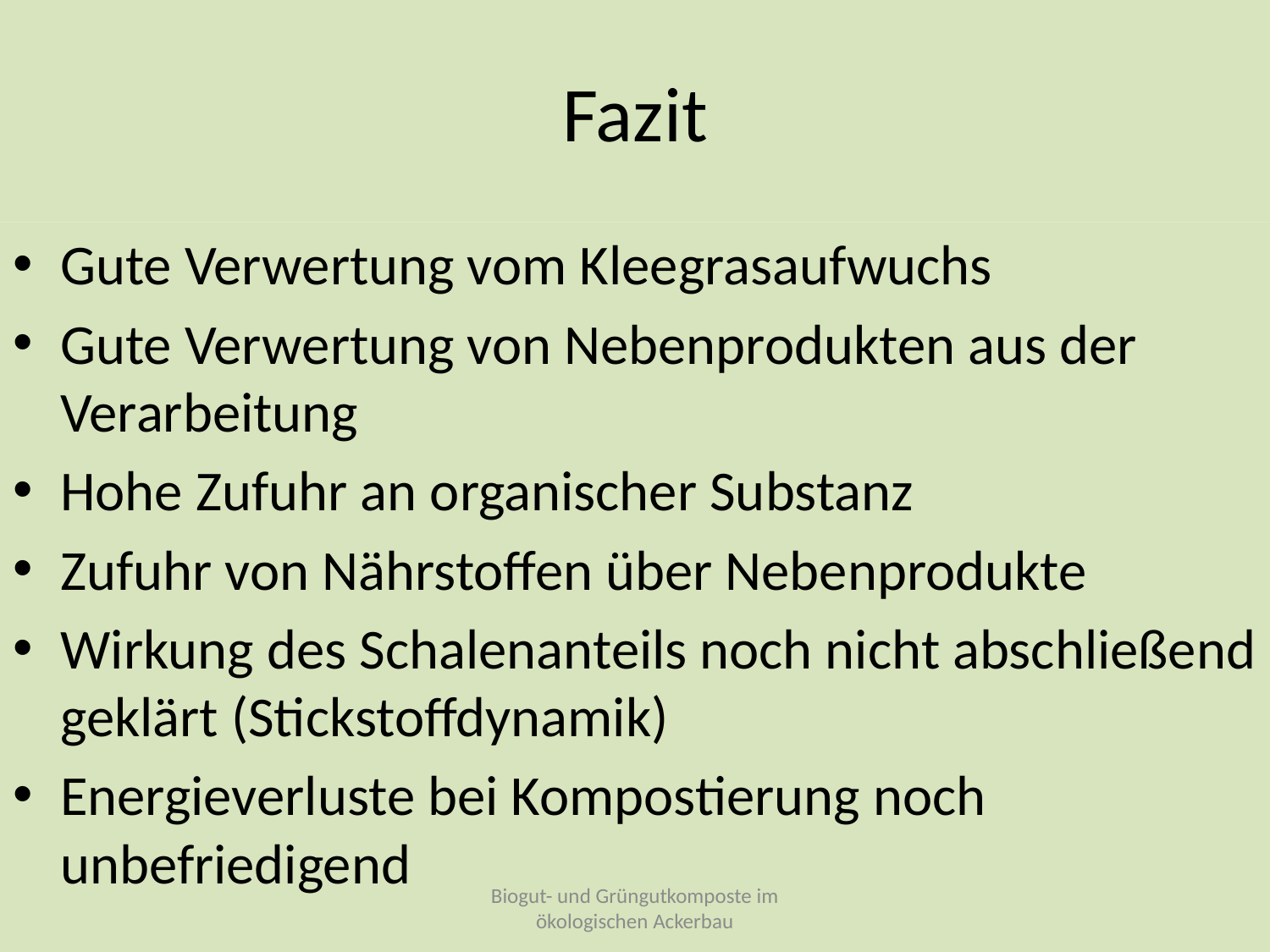

# Fazit
Gute Verwertung vom Kleegrasaufwuchs
Gute Verwertung von Nebenprodukten aus der Verarbeitung
Hohe Zufuhr an organischer Substanz
Zufuhr von Nährstoffen über Nebenprodukte
Wirkung des Schalenanteils noch nicht abschließend geklärt (Stickstoffdynamik)
Energieverluste bei Kompostierung noch unbefriedigend

Biogut- und Grüngutkomposte im ökologischen Ackerbau